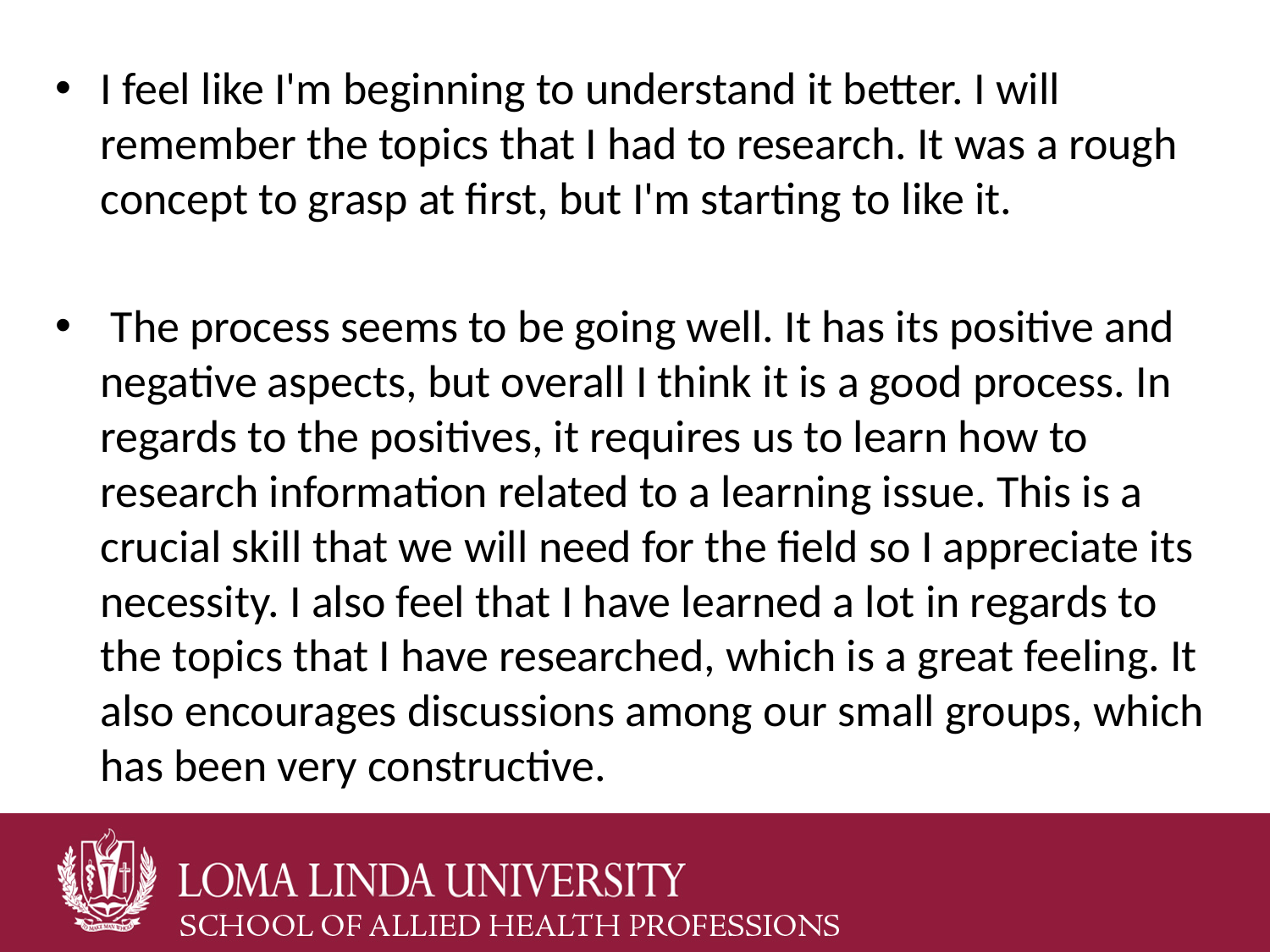

I feel like I'm beginning to understand it better. I will remember the topics that I had to research. It was a rough concept to grasp at first, but I'm starting to like it.

 The process seems to be going well. It has its positive and negative aspects, but overall I think it is a good process. In regards to the positives, it requires us to learn how to research information related to a learning issue. This is a crucial skill that we will need for the field so I appreciate its necessity. I also feel that I have learned a lot in regards to the topics that I have researched, which is a great feeling. It also encourages discussions among our small groups, which has been very constructive.